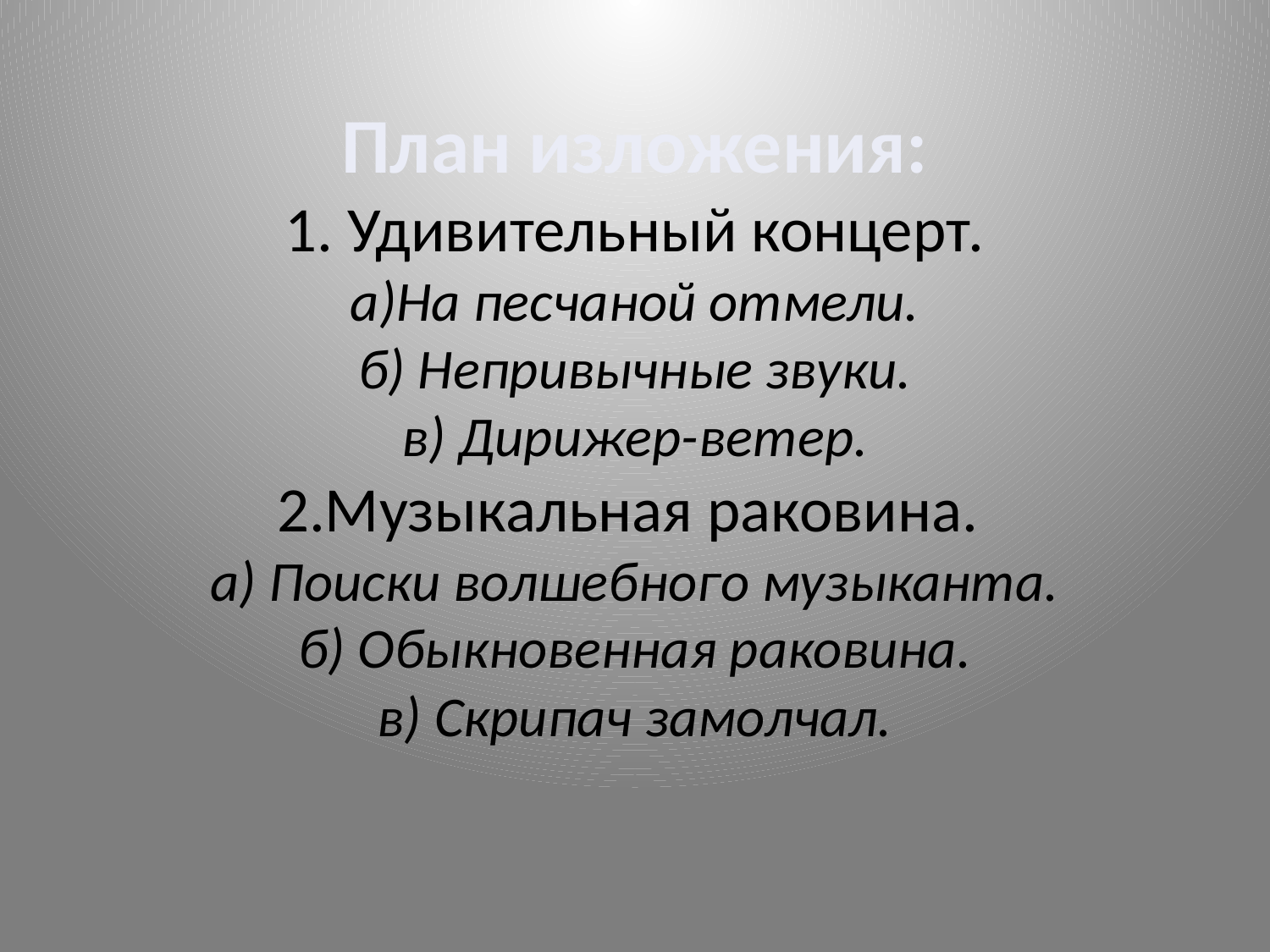

# План изложения: 1. Удивительный концерт. а)На песчаной отмели. б) Непривычные звуки. в) Дирижер-ветер. 2.Музыкальная раковина. а) Поиски волшебного музыканта. б) Обыкновенная раковина. в) Скрипач замолчал.